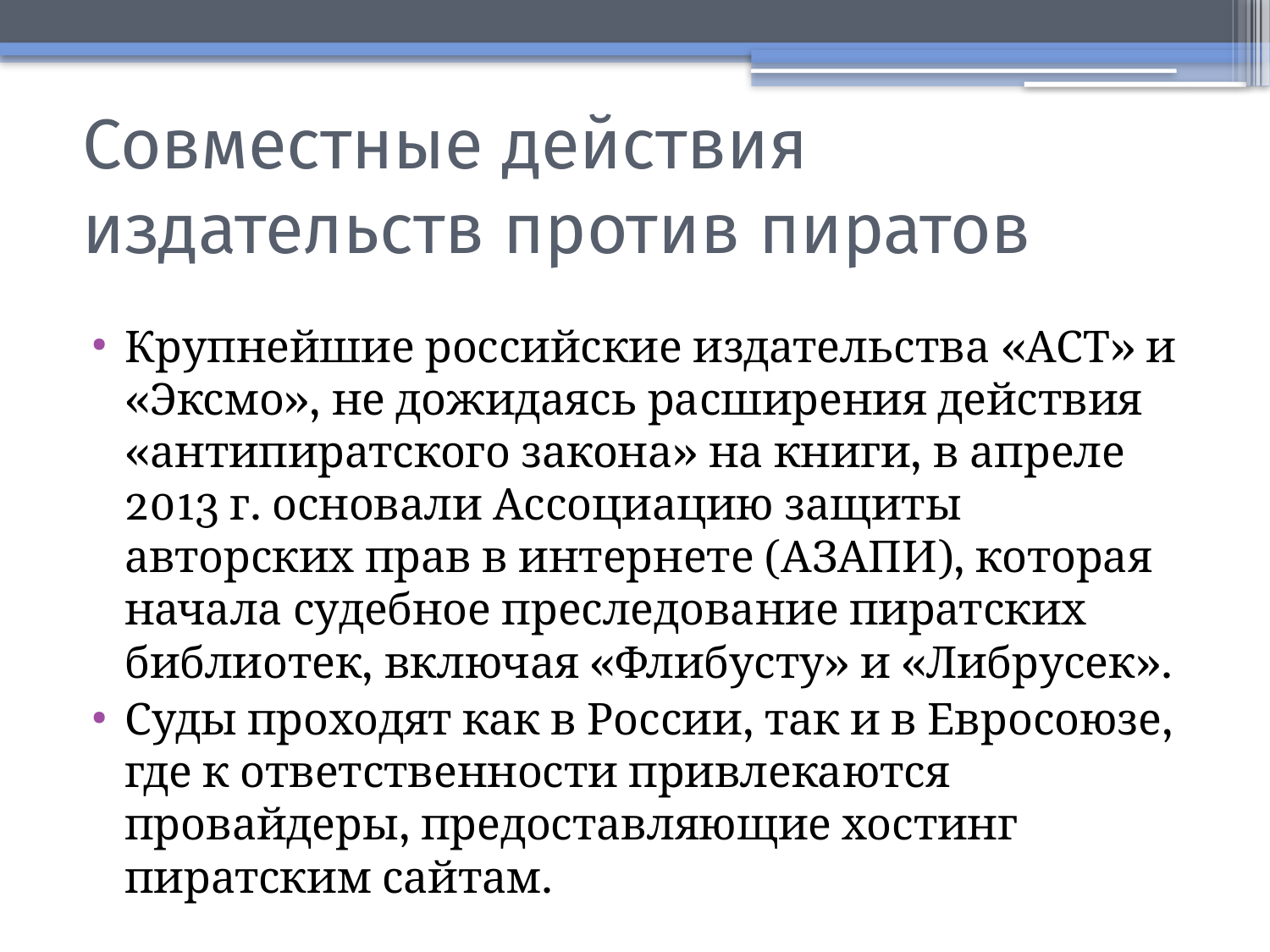

# Совместные действия издательств против пиратов
Крупнейшие российские издательства «АСТ» и «Эксмо», не дожидаясь расширения действия «антипиратского закона» на книги, в апреле 2013 г. основали Ассоциацию защиты авторских прав в интернете (АЗАПИ), которая начала судебное преследование пиратских библиотек, включая «Флибусту» и «Либрусек».
Суды проходят как в России, так и в Евросоюзе, где к ответственности привлекаются провайдеры, предоставляющие хостинг пиратским сайтам.